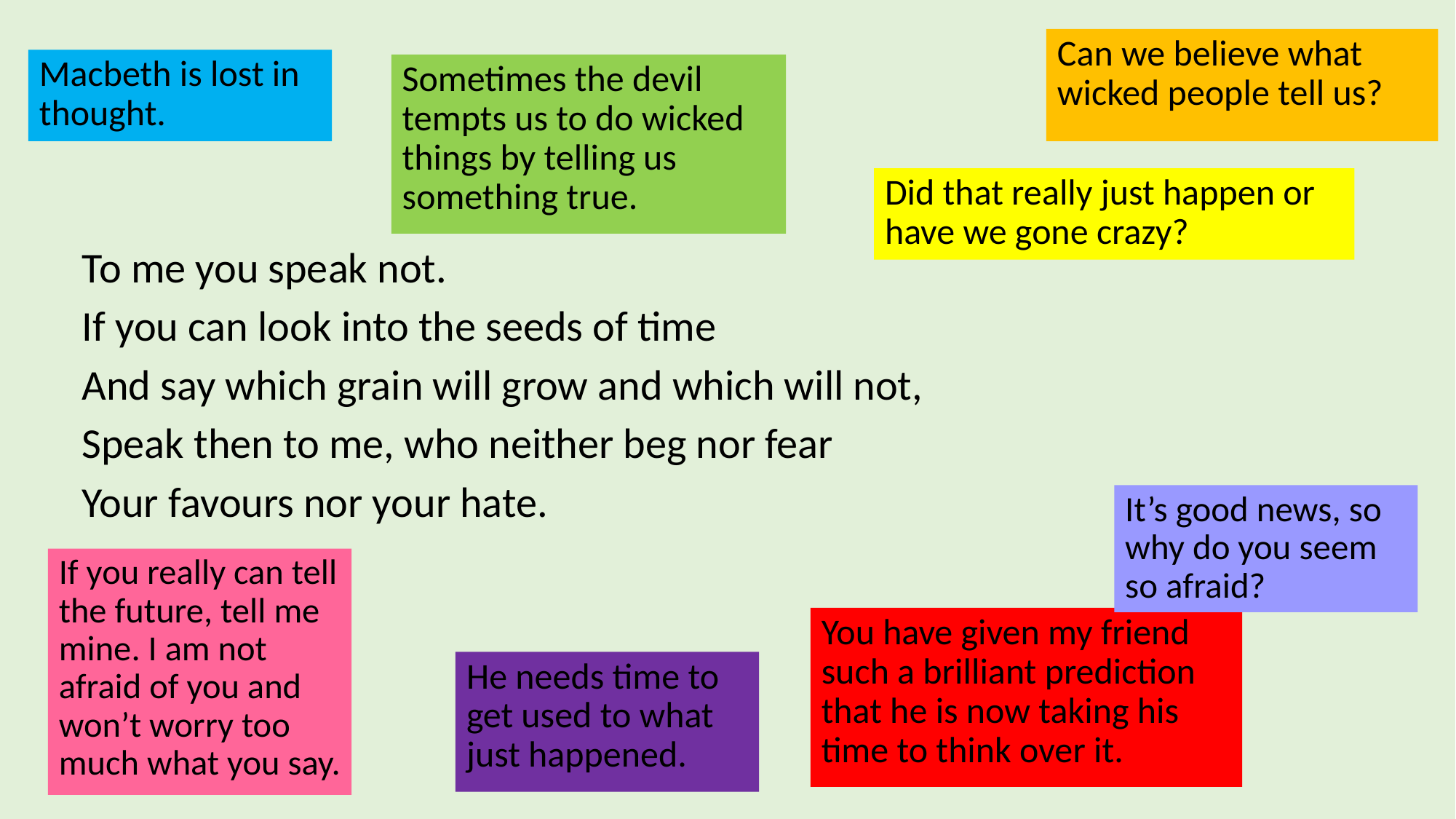

Can we believe what wicked people tell us?
Macbeth is lost in thought.
Sometimes the devil tempts us to do wicked things by telling us something true.
Did that really just happen or have we gone crazy?
# To me you speak not. If you can look into the seeds of time And say which grain will grow and which will not, Speak then to me, who neither beg nor fear Your favours nor your hate.
It’s good news, so why do you seem so afraid?
If you really can tell the future, tell me mine. I am not afraid of you and won’t worry too much what you say.
You have given my friend such a brilliant prediction that he is now taking his time to think over it.
He needs time to get used to what just happened.